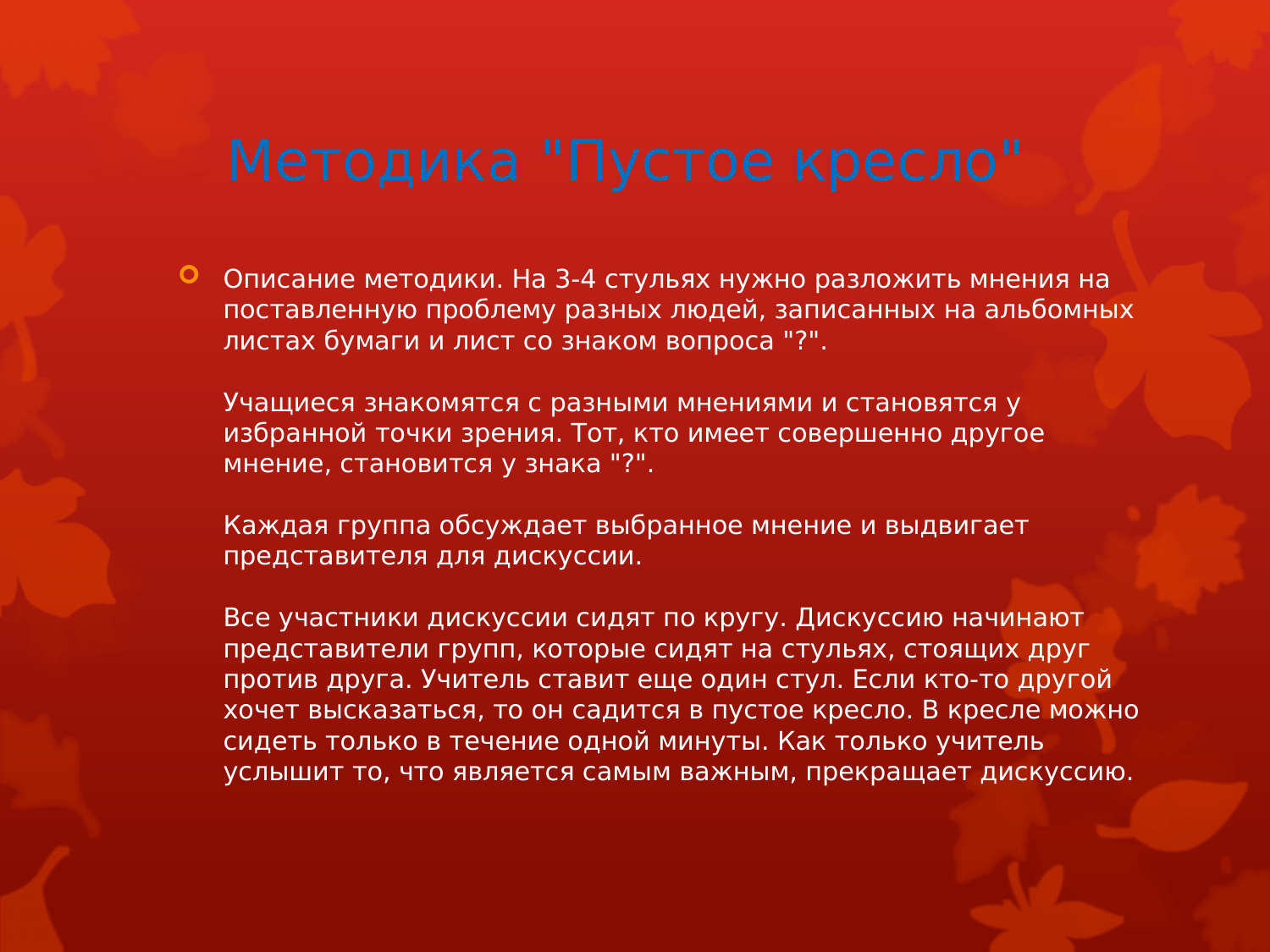

# Методика "Пустое кресло"
Описание методики. На 3-4 стульях нужно разложить мнения на поставленную проблему разных людей, записанных на альбомных листах бумаги и лист со знаком вопроса "?".
Учащиеся знакомятся с разными мнениями и становятся у избранной точки зрения. Тот, кто имеет совершенно другое мнение, становится у знака "?".
Каждая группа обсуждает выбранное мнение и выдвигает представителя для дискуссии.
Все участники дискуссии сидят по кругу. Дискуссию начинают представители групп, которые сидят на стульях, стоящих друг против друга. Учитель ставит еще один стул. Если кто-то другой хочет высказаться, то он садится в пустое кресло. В кресле можно сидеть только в течение одной минуты. Как только учитель услышит то, что является самым важным, прекращает дискуссию.